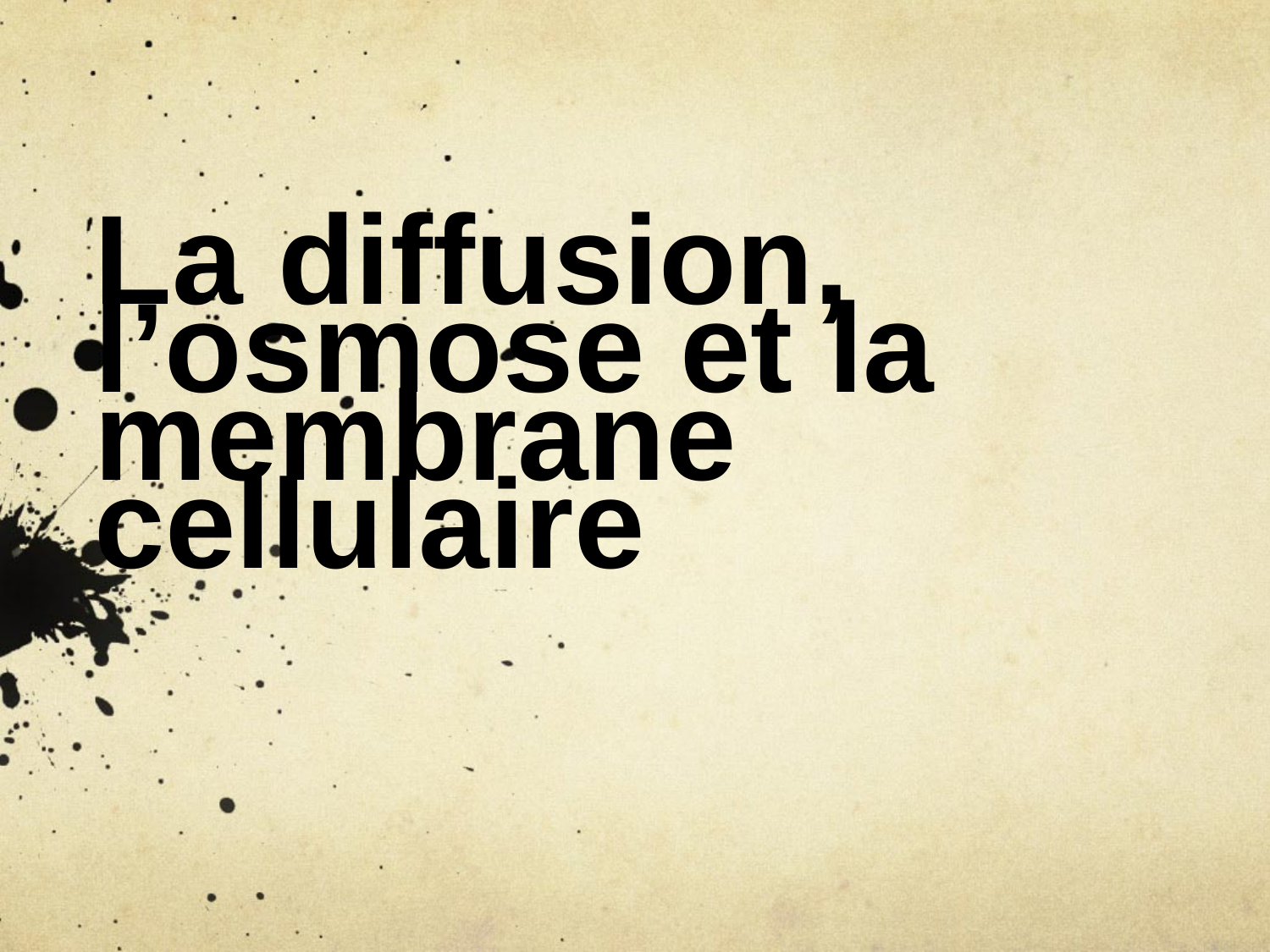

# La diffusion, l’osmose et la membrane cellulaire